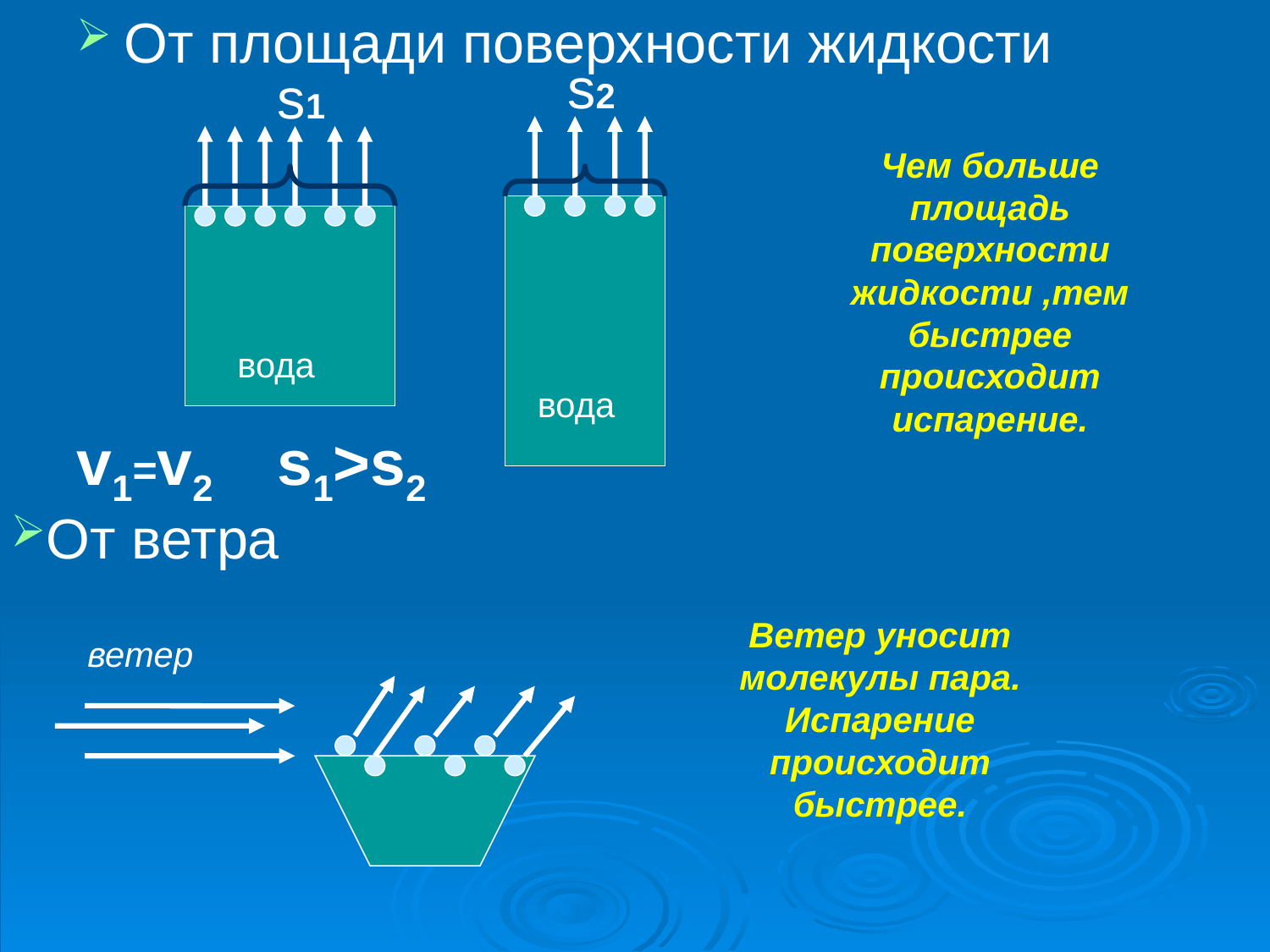

От площади поверхности жидкости
#
s2
s1

Чем больше площадь поверхности жидкости ,тем быстрее происходит испарение.

вода
вода
v1=v2
s1>s2
От ветра
Ветер уносит молекулы пара. Испарение происходит быстрее.
ветер